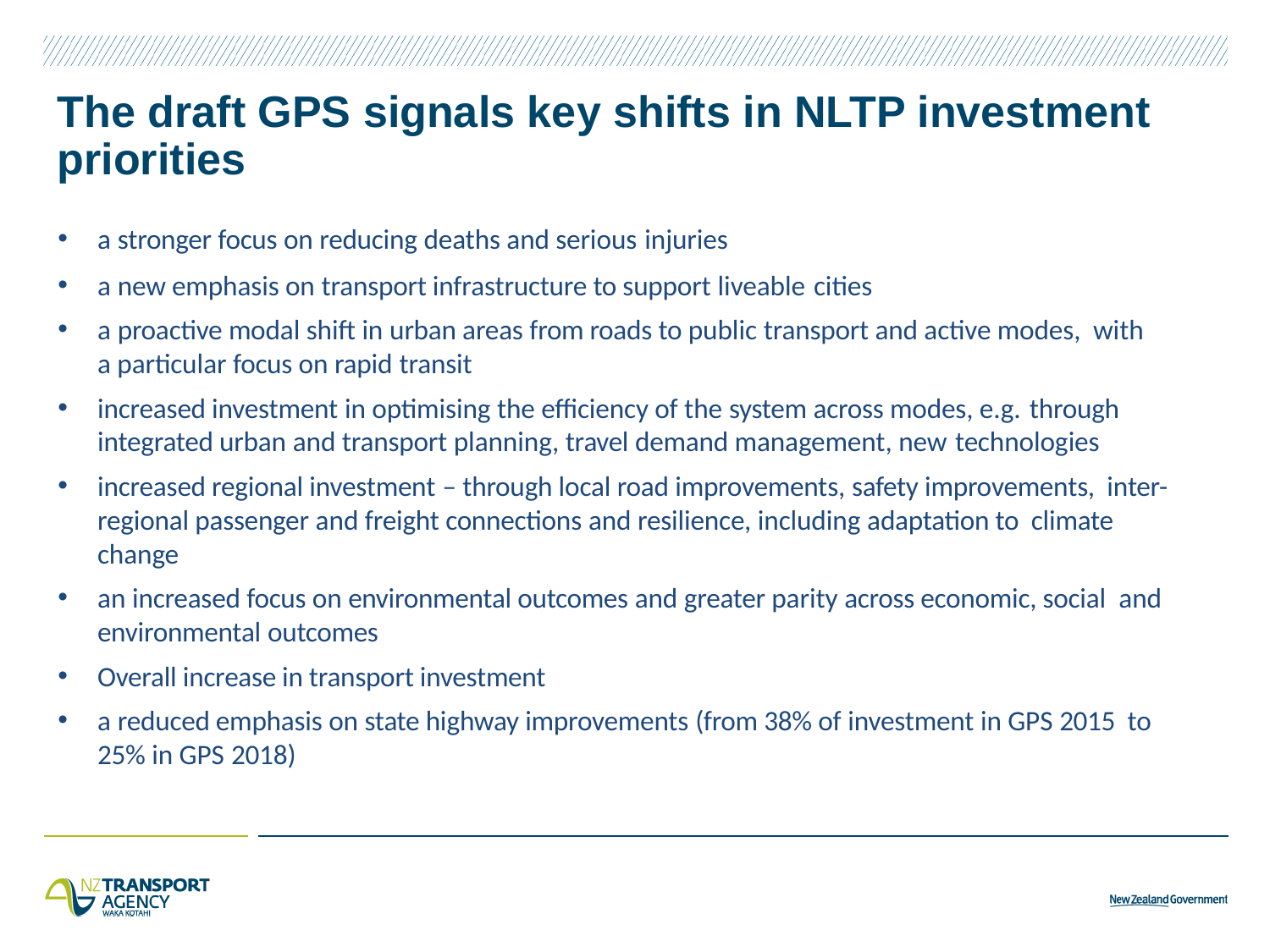

The draft GPS signals key shifts in NLTP investment priorities
a stronger focus on reducing deaths and serious injuries
a new emphasis on transport infrastructure to support liveable cities
a proactive modal shift in urban areas from roads to public transport and active modes,  with a particular focus on rapid transit
increased investment in optimising the efficiency of the system across modes, e.g. through integrated urban and transport planning, travel demand management, new technologies
increased regional investment – through local road improvements, safety improvements,  inter-regional passenger and freight connections and resilience, including adaptation to  climate change
an increased focus on environmental outcomes and greater parity across economic, social  and environmental outcomes
Overall increase in transport investment
a reduced emphasis on state highway improvements (from 38% of investment in GPS 2015  to 25% in GPS 2018)